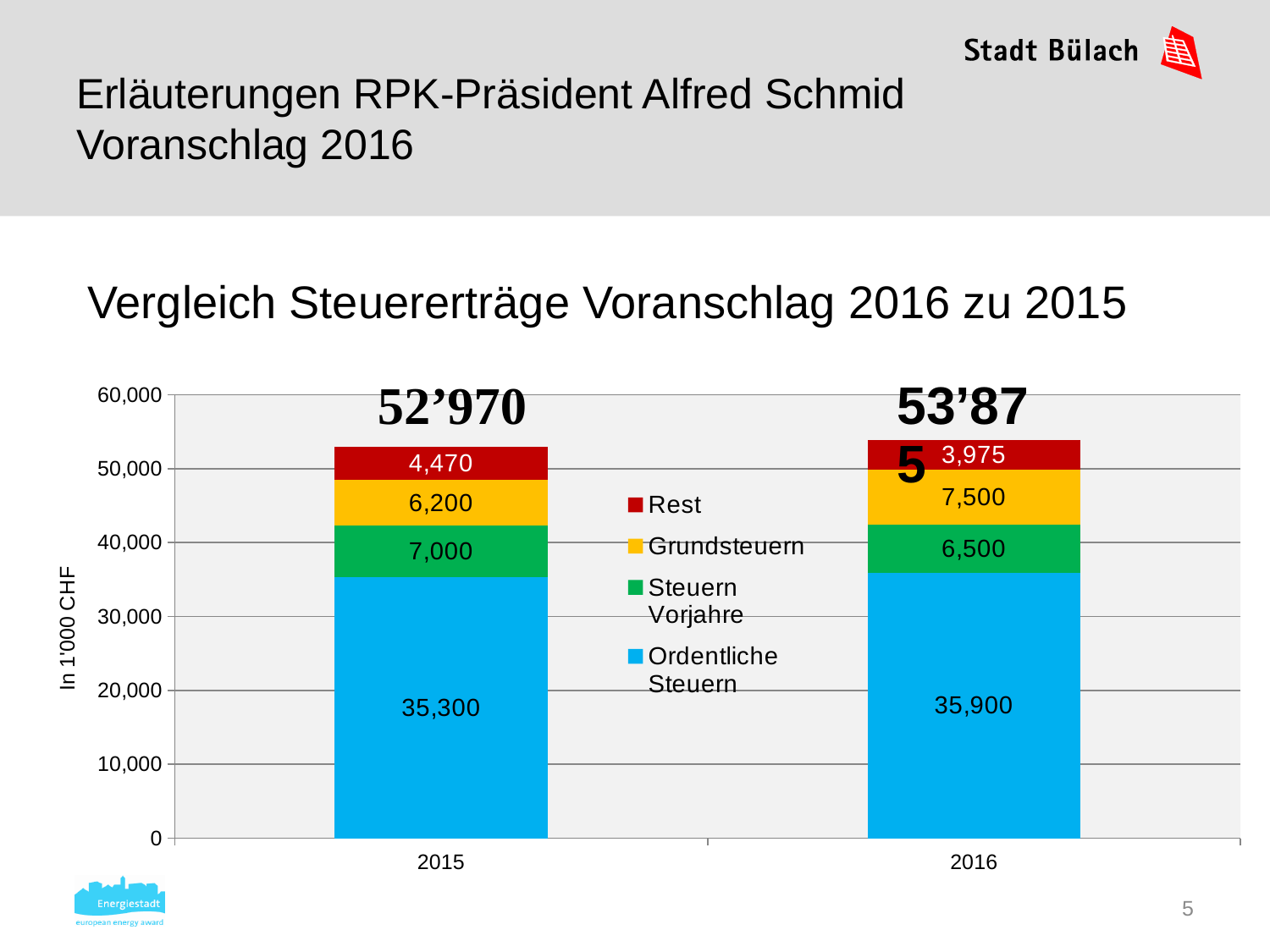

# Erläuterungen RPK-Präsident Alfred Schmid Voranschlag 2016

### Chart

| Category | Ordentliche Steuern | Steuern Vorjahre | Grundsteuern | Rest |
|---|---|---|---|---|
| 2015 | 35300.0 | 7000.0 | 6200.0 | 4470.0 |
| 2016 | 35900.0 | 6500.0 | 7500.0 | 3975.0 |
Vergleich Steuererträge Voranschlag 2016 zu 2015
5